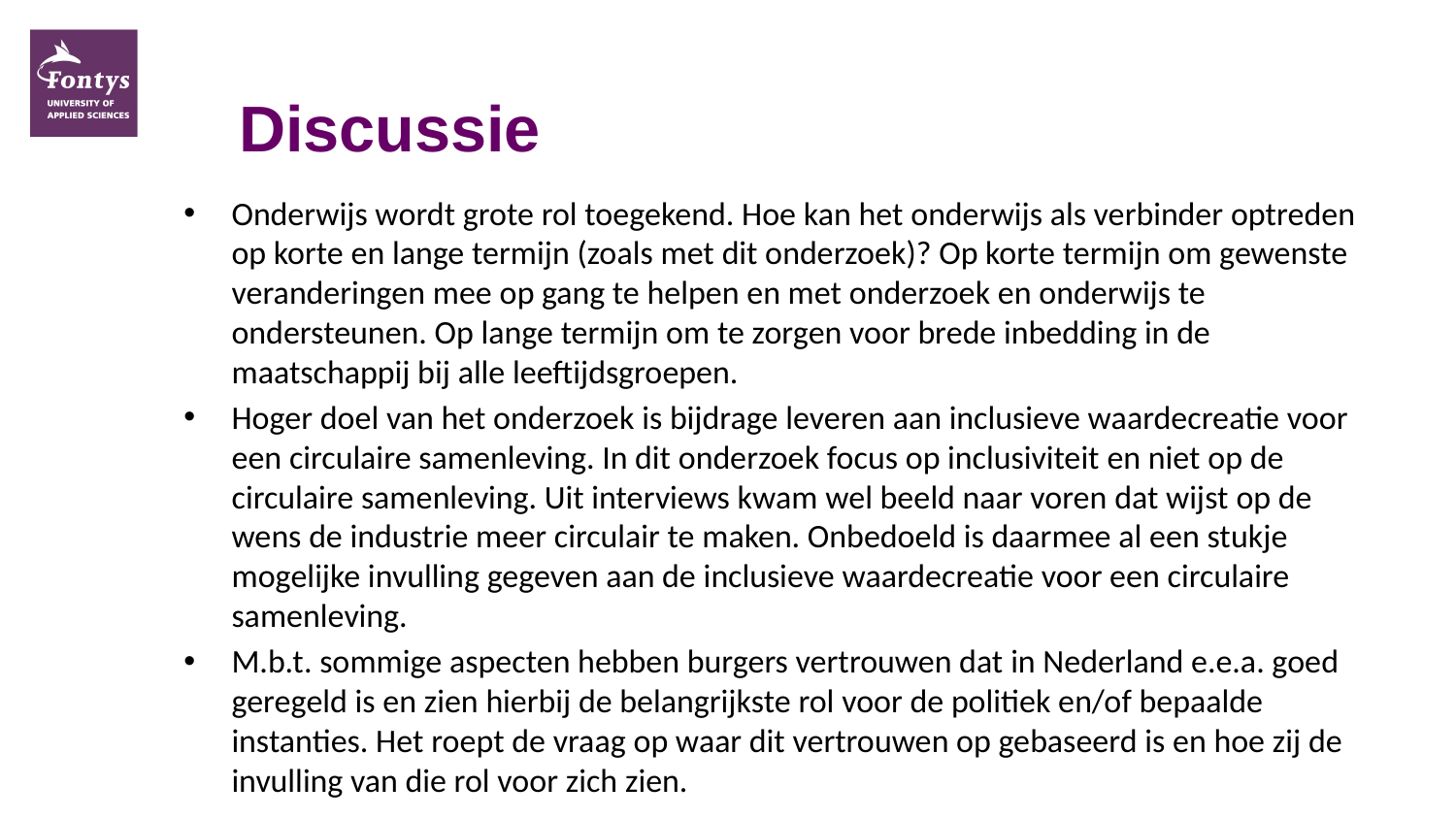

# Discussie
Onderwijs wordt grote rol toegekend. Hoe kan het onderwijs als verbinder optreden op korte en lange termijn (zoals met dit onderzoek)? Op korte termijn om gewenste veranderingen mee op gang te helpen en met onderzoek en onderwijs te ondersteunen. Op lange termijn om te zorgen voor brede inbedding in de maatschappij bij alle leeftijdsgroepen.
Hoger doel van het onderzoek is bijdrage leveren aan inclusieve waardecreatie voor een circulaire samenleving. In dit onderzoek focus op inclusiviteit en niet op de circulaire samenleving. Uit interviews kwam wel beeld naar voren dat wijst op de wens de industrie meer circulair te maken. Onbedoeld is daarmee al een stukje mogelijke invulling gegeven aan de inclusieve waardecreatie voor een circulaire samenleving.
M.b.t. sommige aspecten hebben burgers vertrouwen dat in Nederland e.e.a. goed geregeld is en zien hierbij de belangrijkste rol voor de politiek en/of bepaalde instanties. Het roept de vraag op waar dit vertrouwen op gebaseerd is en hoe zij de invulling van die rol voor zich zien.